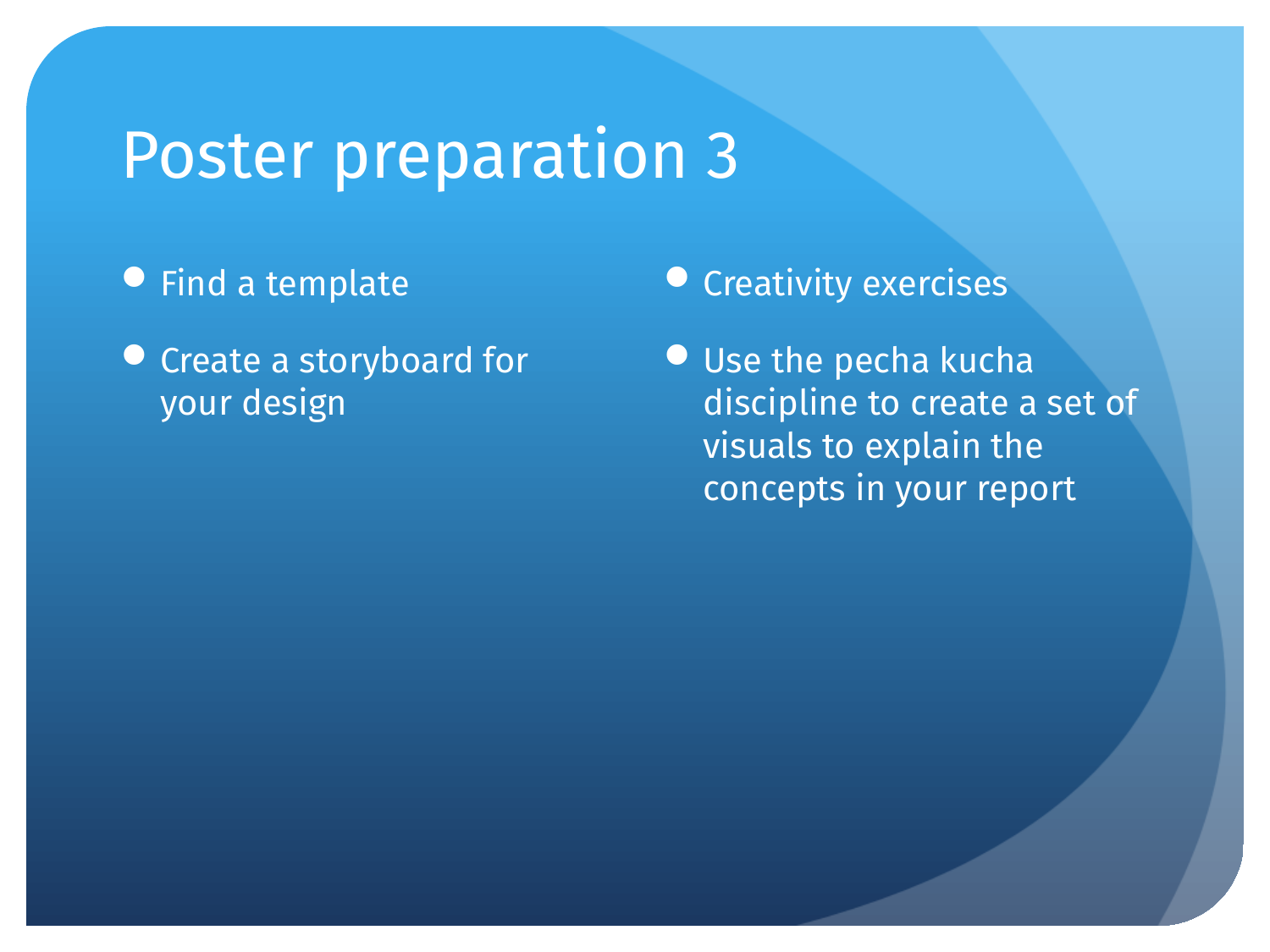

# Poster preparation 3
Find a template
Create a storyboard for your design
Creativity exercises
Use the pecha kucha discipline to create a set of visuals to explain the concepts in your report